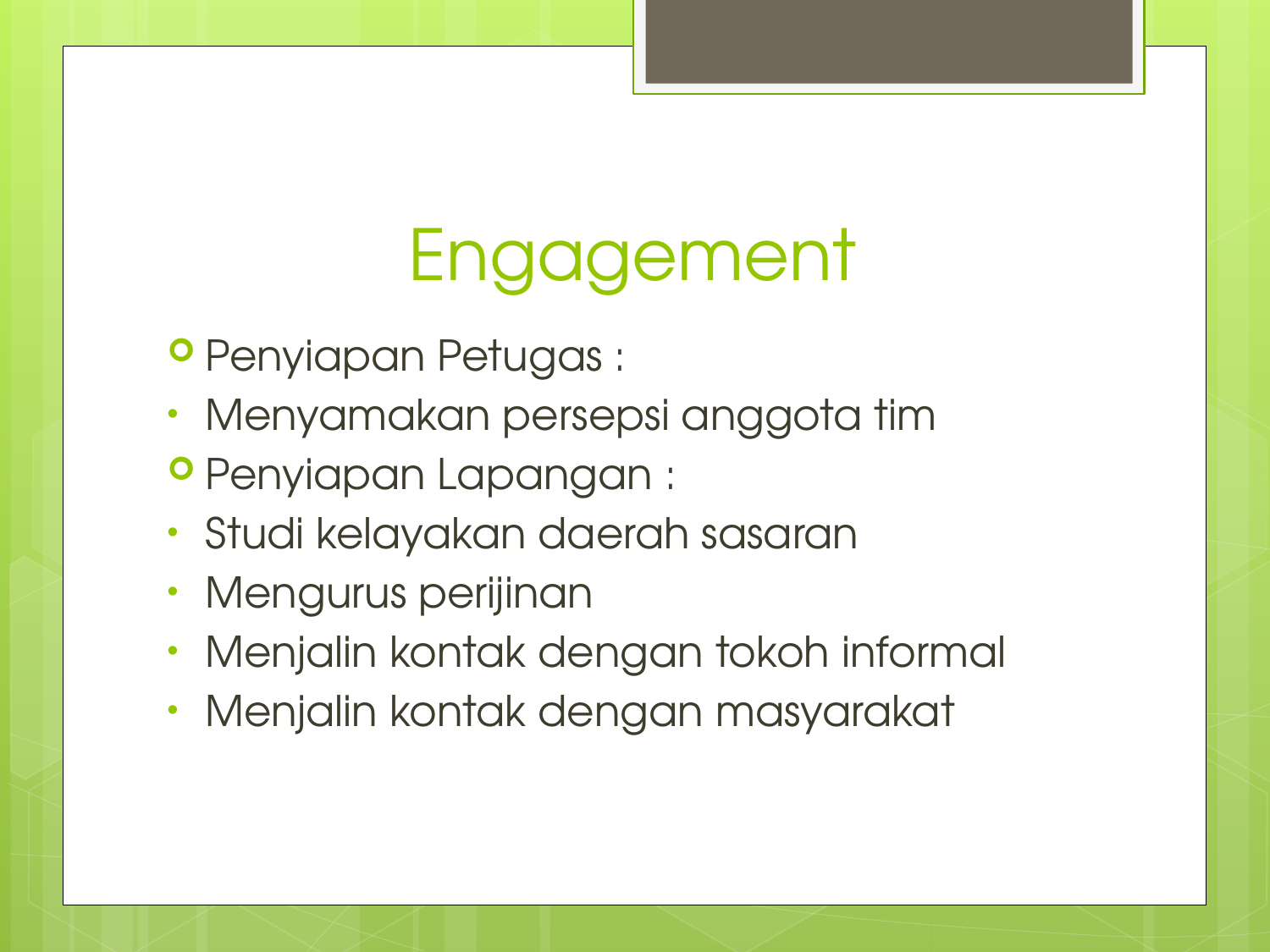

# Engagement
Penyiapan Petugas :
Menyamakan persepsi anggota tim
Penyiapan Lapangan :
Studi kelayakan daerah sasaran
Mengurus perijinan
Menjalin kontak dengan tokoh informal
Menjalin kontak dengan masyarakat